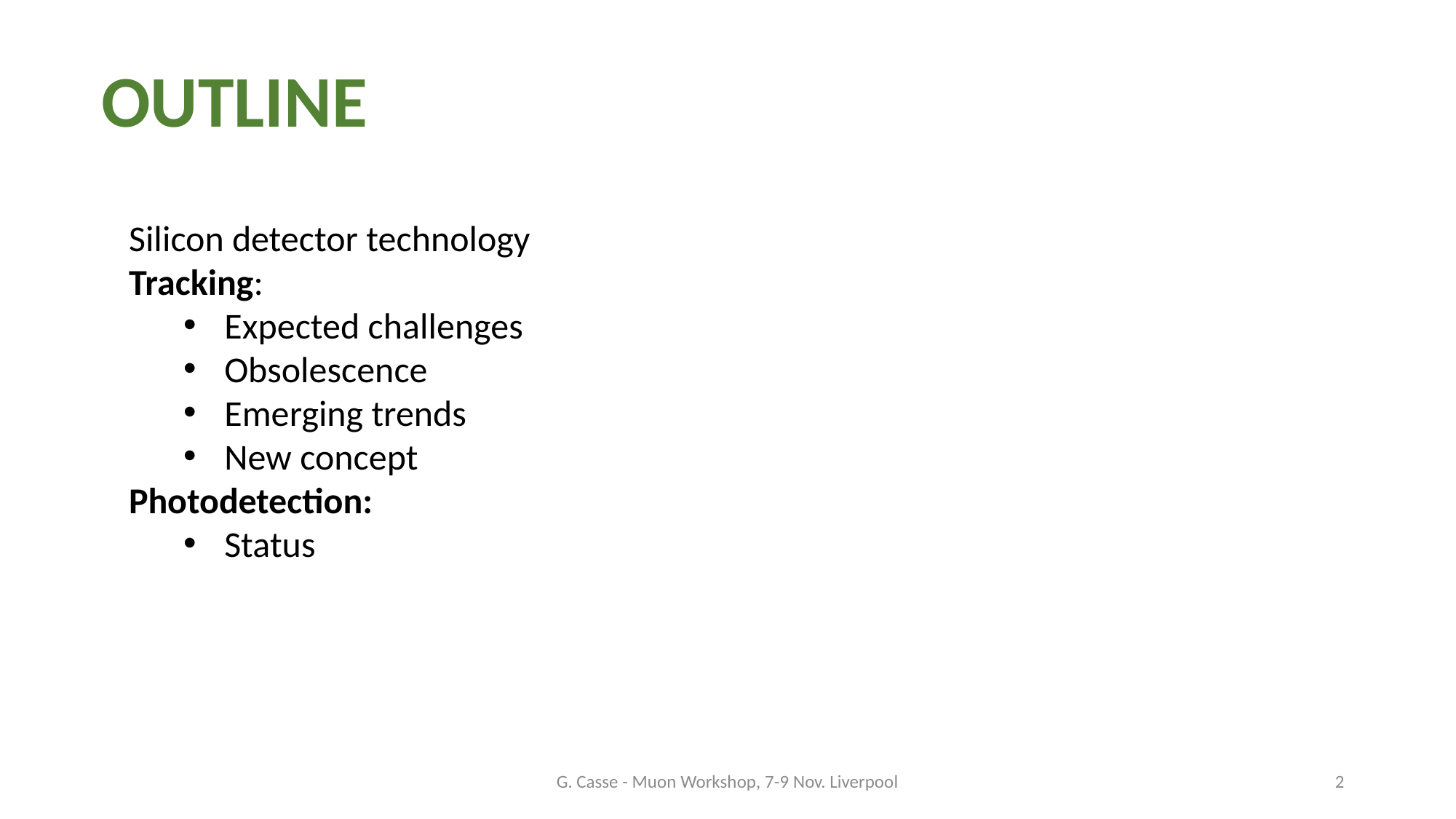

OUTLINE
Silicon detector technology
Tracking:
Expected challenges
Obsolescence
Emerging trends
New concept
Photodetection:
Status
G. Casse - Muon Workshop, 7-9 Nov. Liverpool
2